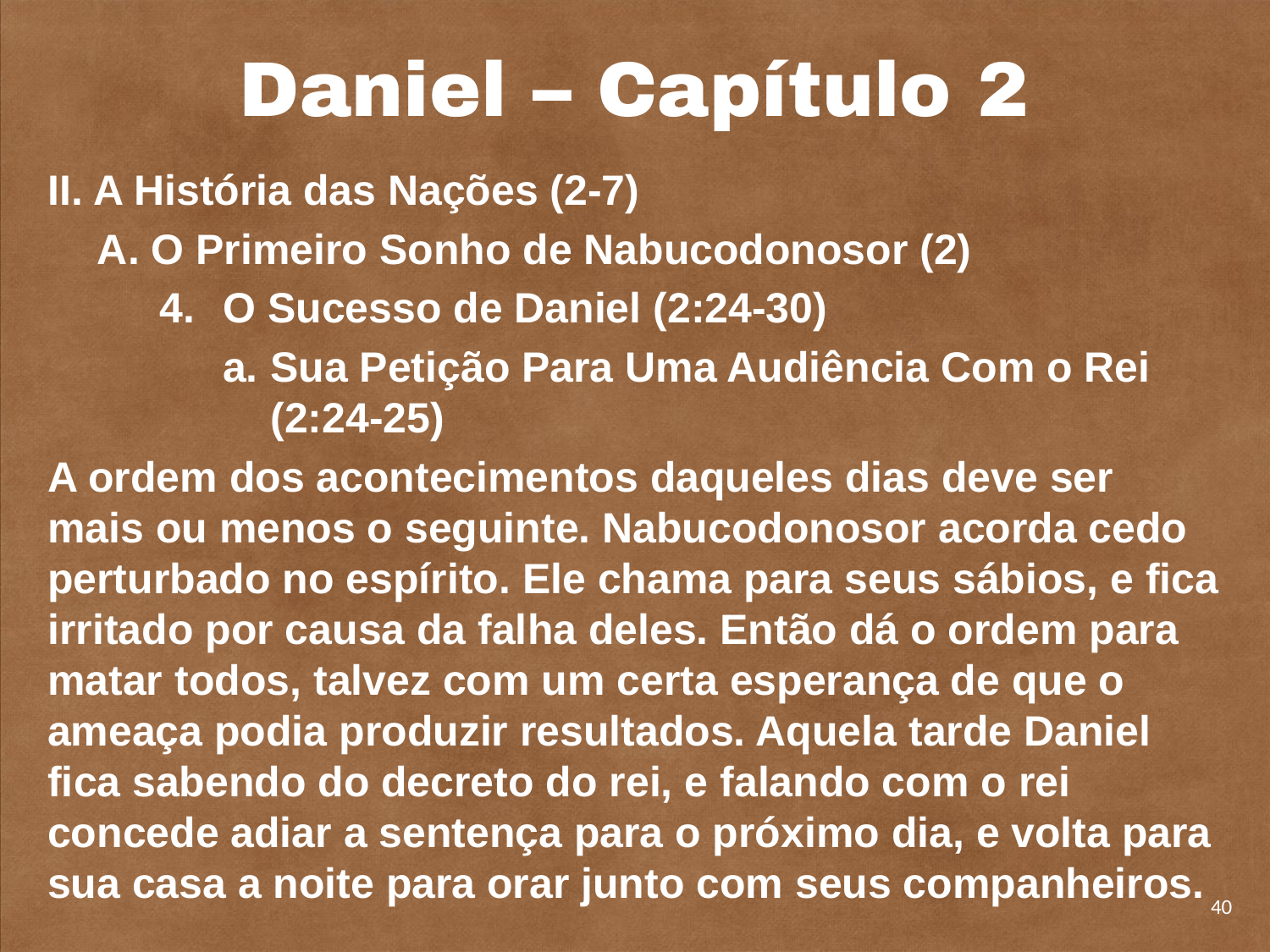

# Daniel – Capítulo 2
II. A História das Nações (2-7)
A. O Primeiro Sonho de Nabucodonosor (2)
O Sucesso de Daniel (2:24-30)
a. 	Sua Petição Para Uma Audiência Com o Rei (2:24-25)
A ordem dos acontecimentos daqueles dias deve ser mais ou menos o seguinte. Nabucodonosor acorda cedo perturbado no espírito. Ele chama para seus sábios, e fica irritado por causa da falha deles. Então dá o ordem para matar todos, talvez com um certa esperança de que o ameaça podia produzir resultados. Aquela tarde Daniel fica sabendo do decreto do rei, e falando com o rei concede adiar a sentença para o próximo dia, e volta para sua casa a noite para orar junto com seus companheiros.
40